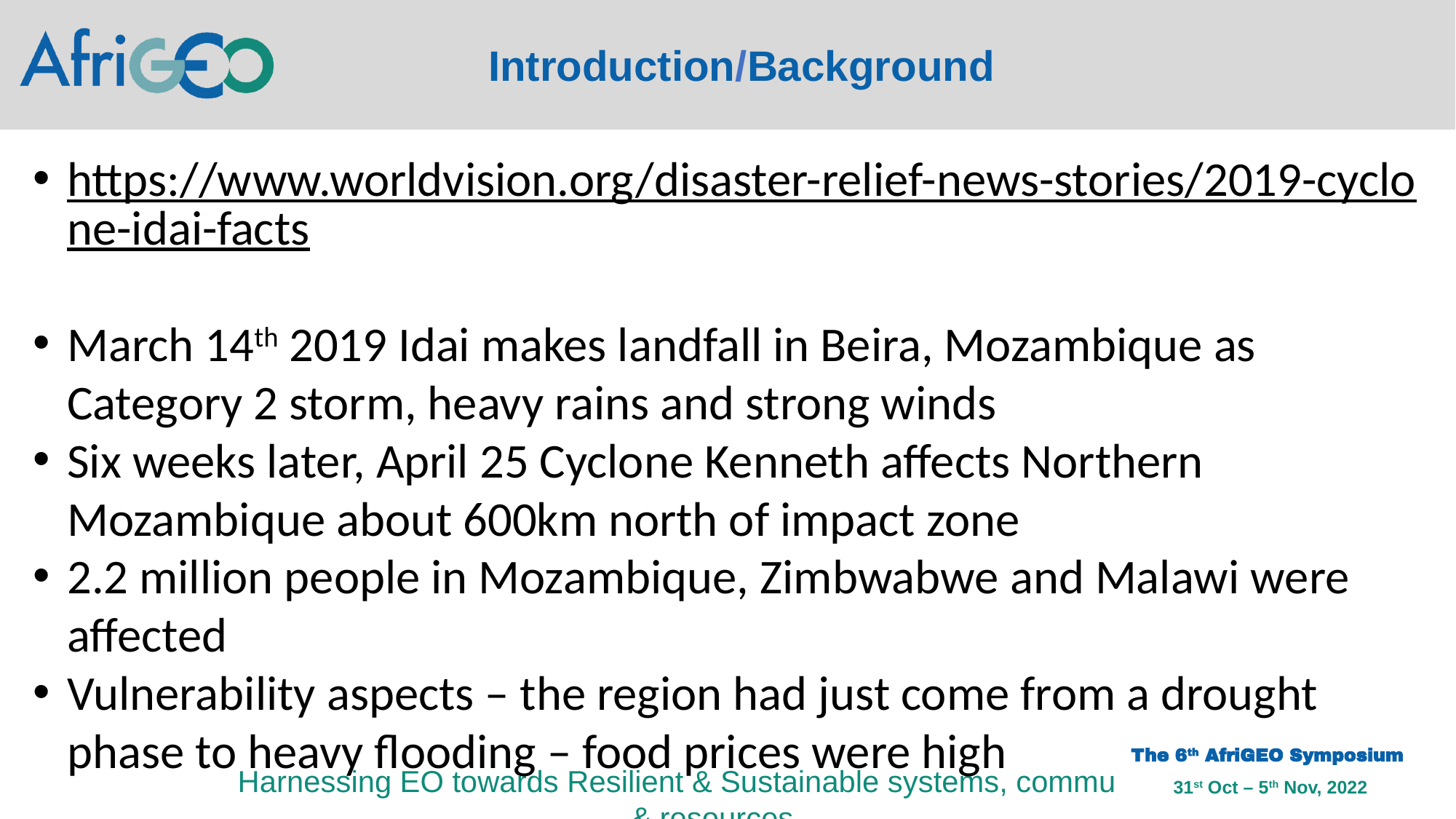

Introduction/Background
https://www.worldvision.org/disaster-relief-news-stories/2019-cyclone-idai-facts
March 14th 2019 Idai makes landfall in Beira, Mozambique as Category 2 storm, heavy rains and strong winds
Six weeks later, April 25 Cyclone Kenneth affects Northern Mozambique about 600km north of impact zone
2.2 million people in Mozambique, Zimbwabwe and Malawi were affected
Vulnerability aspects – the region had just come from a drought phase to heavy flooding – food prices were high